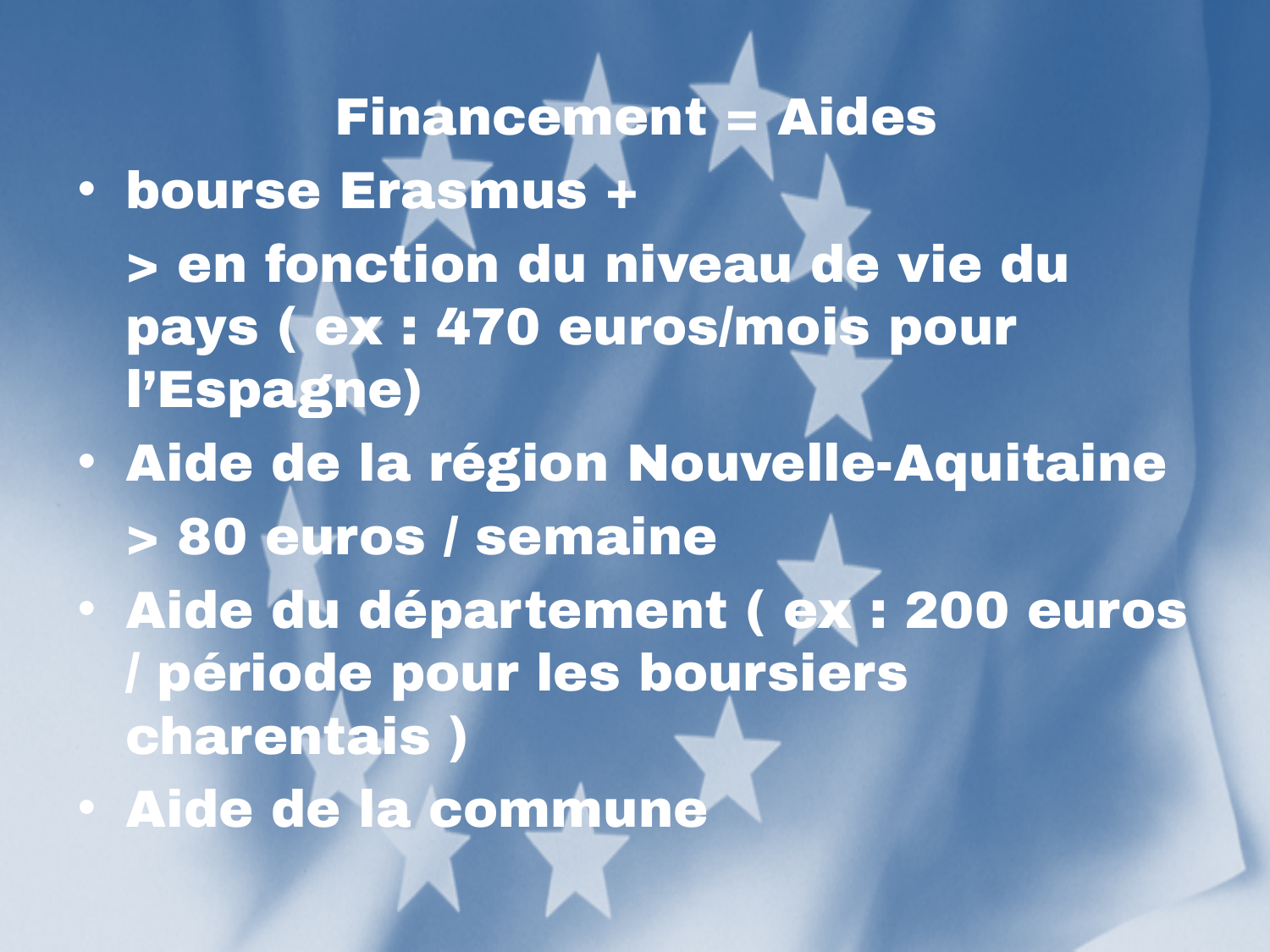

Financement = Aides
bourse Erasmus +
		> en fonction du niveau de vie du pays ( ex : 470 euros/mois pour l’Espagne)
Aide de la région Nouvelle-Aquitaine
		> 80 euros / semaine
Aide du département ( ex : 200 euros / période pour les boursiers charentais )
Aide de la commune